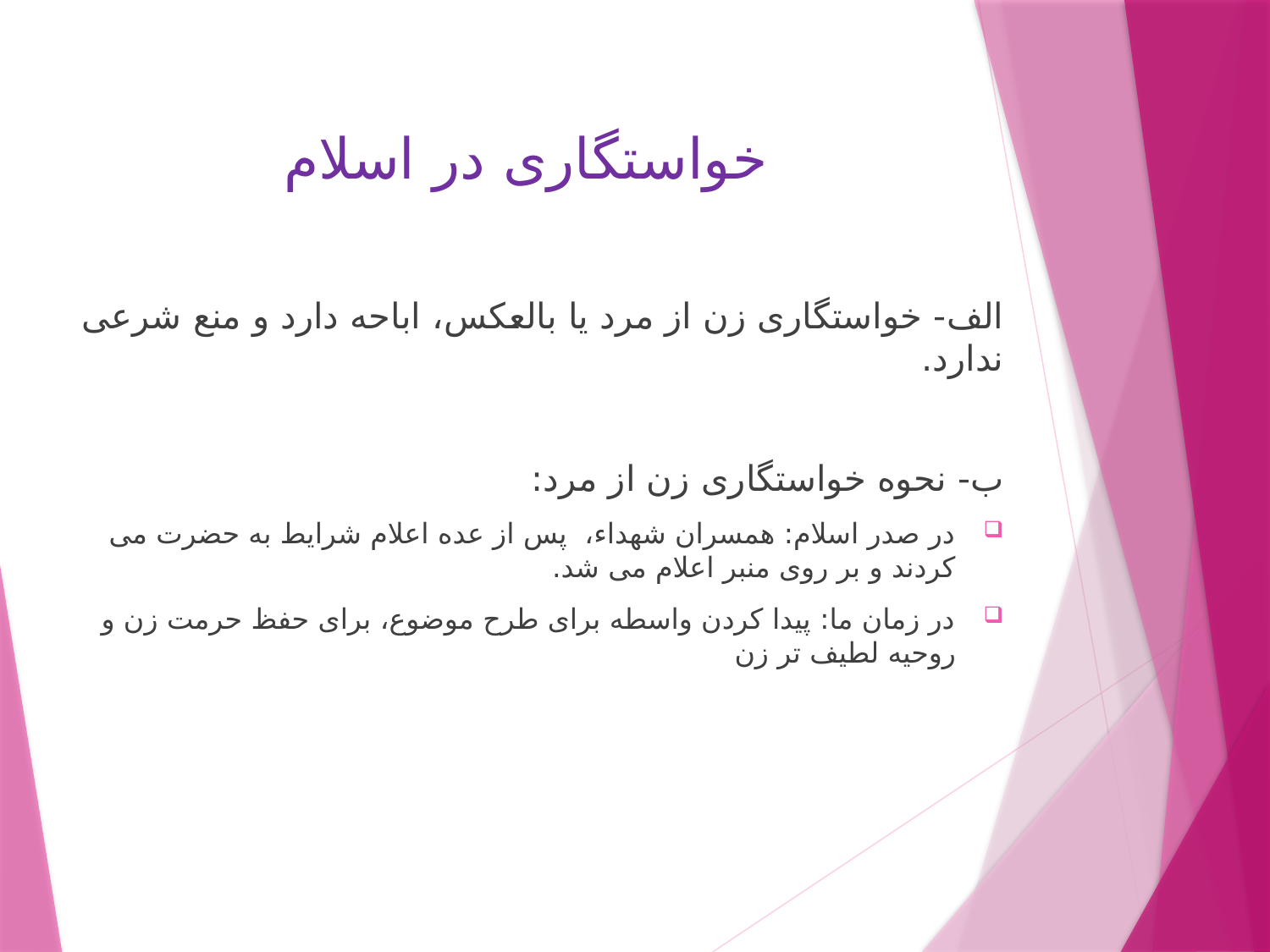

خواستگاری در اسلام

الف- خواستگاری زن از مرد یا بالعکس، اباحه دارد و منع شرعی ندارد.

ب- نحوه خواستگاری زن از مرد:
در صدر اسلام: همسران شهداء،  پس از عده اعلام شرایط به حضرت می کردند و بر روی منبر اعلام می شد.
در زمان ما: پیدا کردن واسطه برای طرح موضوع، برای حفظ حرمت زن و روحیه لطیف تر زن